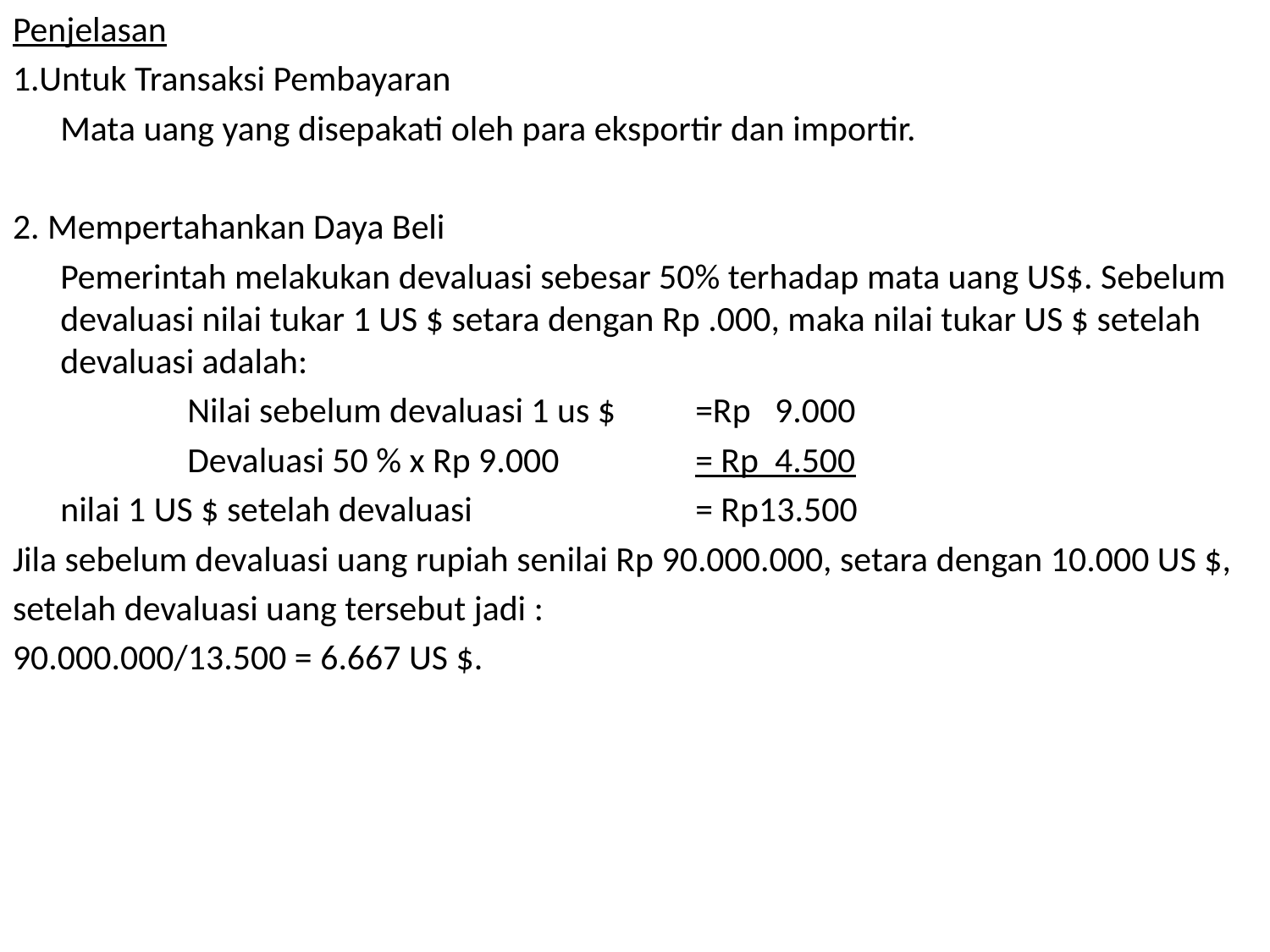

Penjelasan
1.Untuk Transaksi Pembayaran
	Mata uang yang disepakati oleh para eksportir dan importir.

2. Mempertahankan Daya Beli
	Pemerintah melakukan devaluasi sebesar 50% terhadap mata uang US$. Sebelum devaluasi nilai tukar 1 US $ setara dengan Rp .000, maka nilai tukar US $ setelah devaluasi adalah:
		Nilai sebelum devaluasi 1 us $	=Rp   9.000
		Devaluasi 50 % x Rp 9.000		= Rp  4.500
 	nilai 1 US $ setelah devaluasi		= Rp13.500
Jila sebelum devaluasi uang rupiah senilai Rp 90.000.000, setara dengan 10.000 US $,
setelah devaluasi uang tersebut jadi :
90.000.000/13.500 = 6.667 US $.